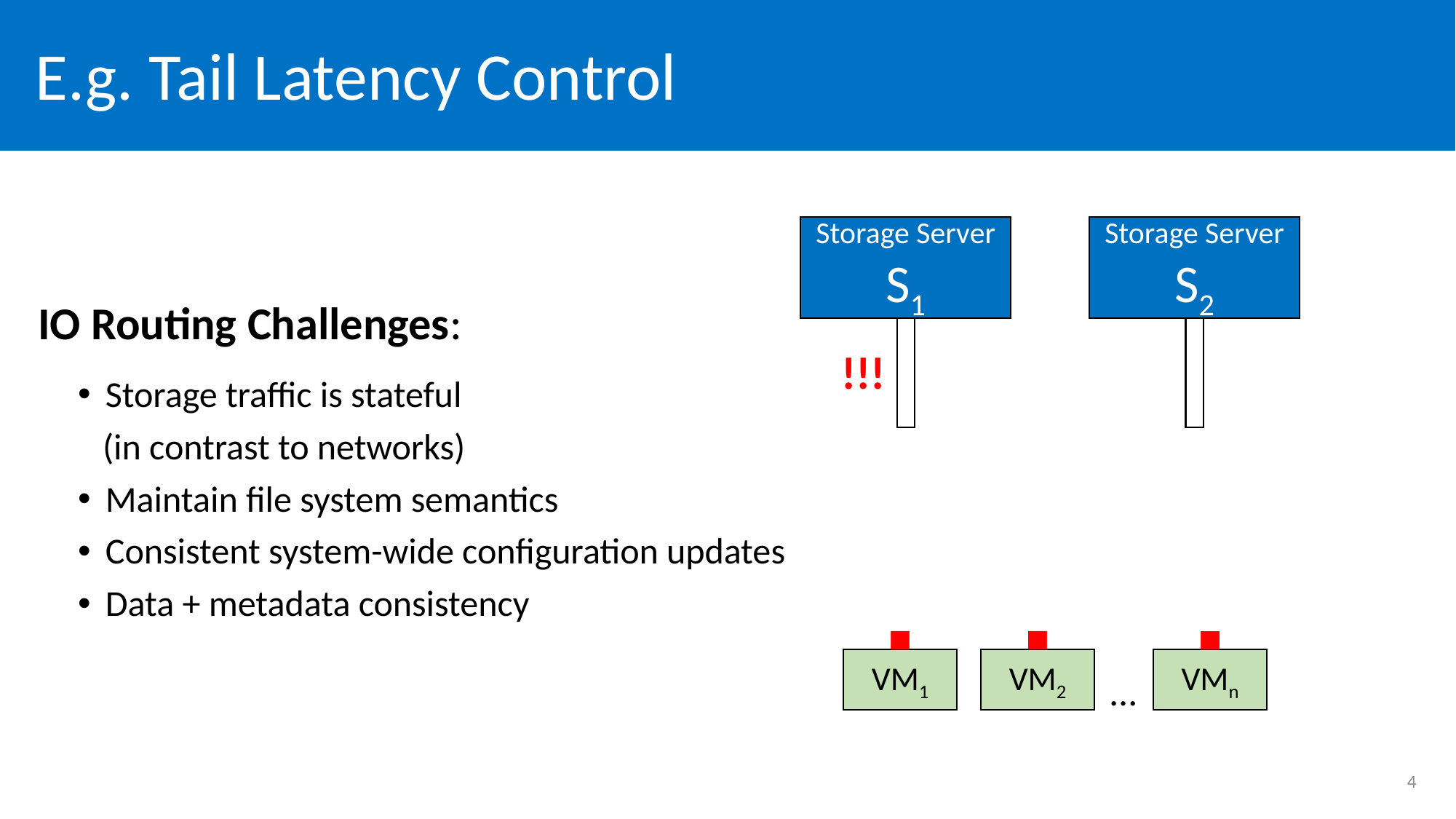

# E.g. Tail Latency Control
Storage Server
S1
Storage Server
S2
IO Routing Challenges:

!!!
Storage traffic is stateful
   (in contrast to networks)
Maintain file system semantics
Consistent system-wide configuration updates
Data + metadata consistency

VMn
VM1
VM2
…
4